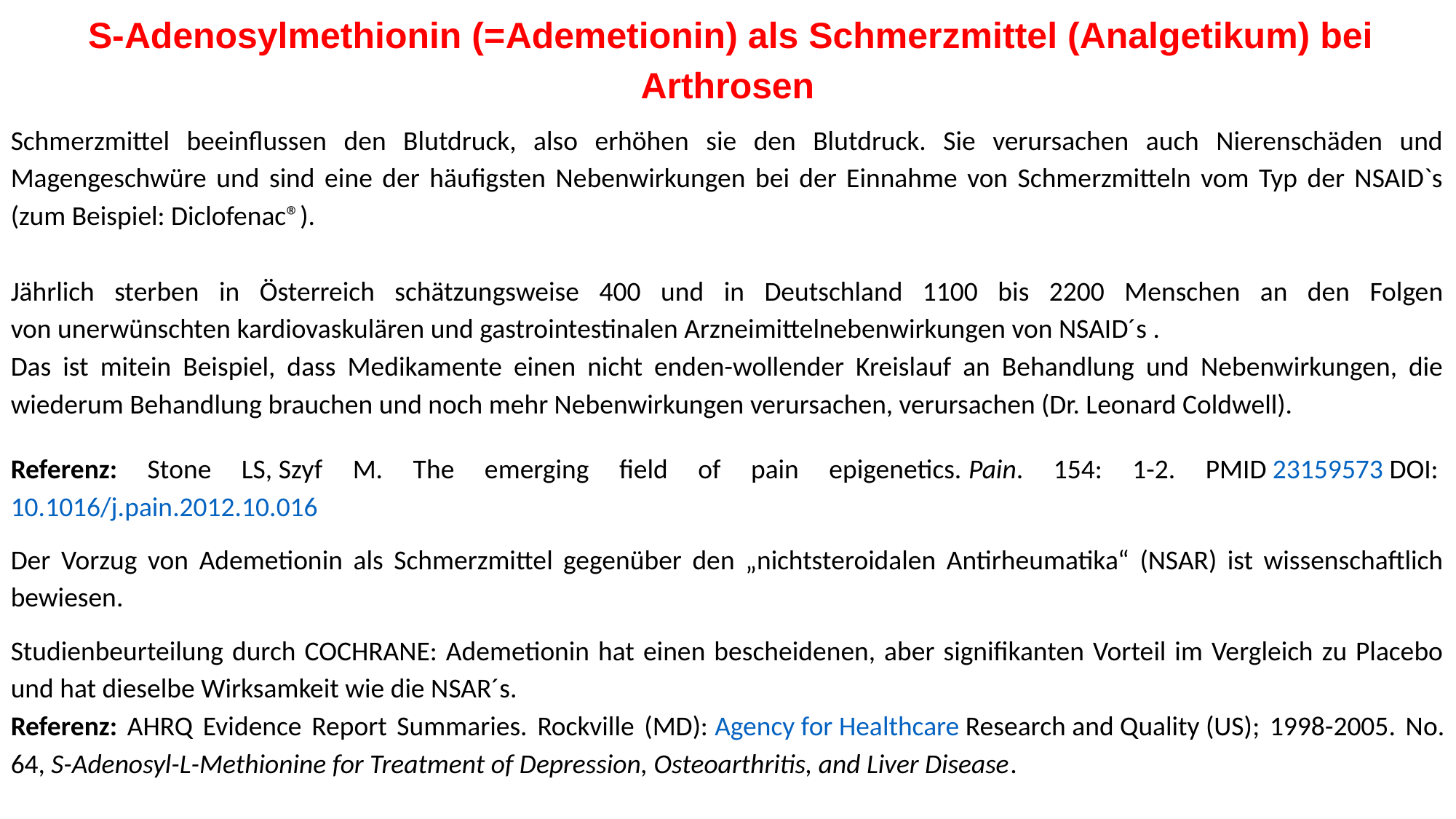

S-Adenosylmethionin (=Ademetionin) als Schmerzmittel (Analgetikum) bei Arthrosen
Schmerzmittel beeinflussen den Blutdruck, also erhöhen sie den Blutdruck. Sie verursachen auch Nierenschäden und Magengeschwüre und sind eine der häufigsten Nebenwirkungen bei der Einnahme von Schmerzmitteln vom Typ der NSAID`s (zum Beispiel: Diclofenac®).

Jährlich sterben in Österreich schätzungsweise 400 und in Deutschland 1100 bis 2200 Menschen an den Folgen von unerwünschten kardiovaskulären und gastrointestinalen Arzneimittelnebenwirkungen von NSAID´s .
Das ist mitein Beispiel, dass Medikamente einen nicht enden-wollender Kreislauf an Behandlung und Nebenwirkungen, die wiederum Behandlung brauchen und noch mehr Nebenwirkungen verursachen, verursachen (Dr. Leonard Coldwell).
Referenz: Stone LS, Szyf M. The emerging field of pain epigenetics. Pain. 154: 1-2. PMID 23159573 DOI: 10.1016/j.pain.2012.10.016
Der Vorzug von Ademetionin als Schmerzmittel gegenüber den „nichtsteroidalen Antirheumatika“ (NSAR) ist wissenschaftlich bewiesen.
Studienbeurteilung durch COCHRANE: Ademetionin hat einen bescheidenen, aber signifikanten Vorteil im Vergleich zu Placebo und hat dieselbe Wirksamkeit wie die NSAR´s.
Referenz: AHRQ Evidence Report Summaries. Rockville (MD): Agency for Healthcare Research and Quality (US); 1998-2005. No. 64, S-Adenosyl-L-Methionine for Treatment of Depression, Osteoarthritis, and Liver Disease.